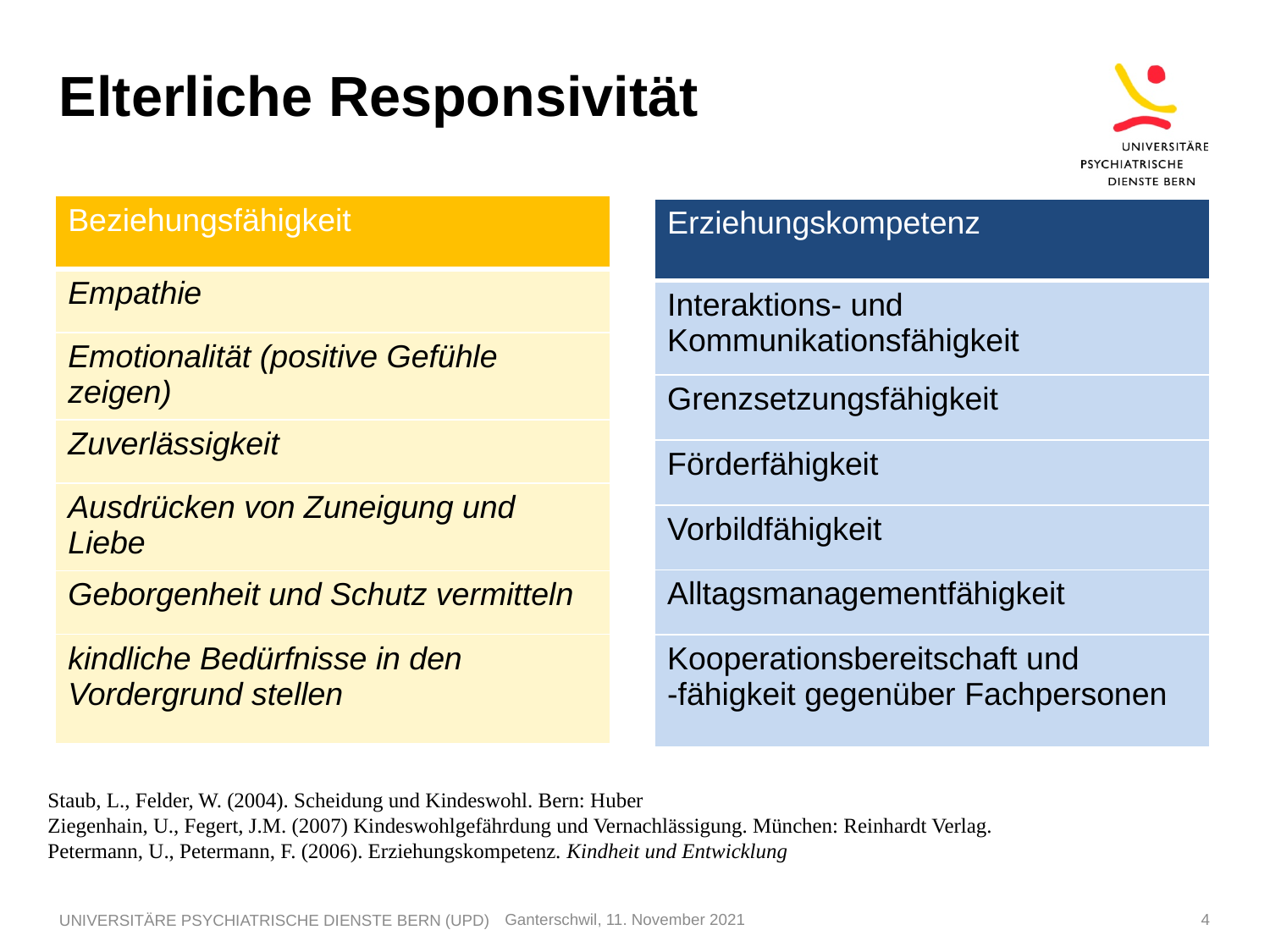

# Elterliche Responsivität
| Beziehungsfähigkeit |
| --- |
| Empathie |
| Emotionalität (positive Gefühle zeigen) |
| Zuverlässigkeit |
| Ausdrücken von Zuneigung und Liebe |
| Geborgenheit und Schutz vermitteln |
| kindliche Bedürfnisse in den Vordergrund stellen |
| Erziehungskompetenz |
| --- |
| Interaktions- und Kommunikationsfähigkeit |
| Grenzsetzungsfähigkeit |
| Förderfähigkeit |
| Vorbildfähigkeit |
| Alltagsmanagementfähigkeit |
| Kooperationsbereitschaft und -fähigkeit gegenüber Fachpersonen |
Staub, L., Felder, W. (2004). Scheidung und Kindeswohl. Bern: Huber
Ziegenhain, U., Fegert, J.M. (2007) Kindeswohlgefährdung und Vernachlässigung. München: Reinhardt Verlag.
Petermann, U., Petermann, F. (2006). Erziehungskompetenz. Kindheit und Entwicklung

UNIVERSITÄRE PSYCHIATRISCHE DIENSTE BERN (UPD)
Ganterschwil, 11. November 2021
4